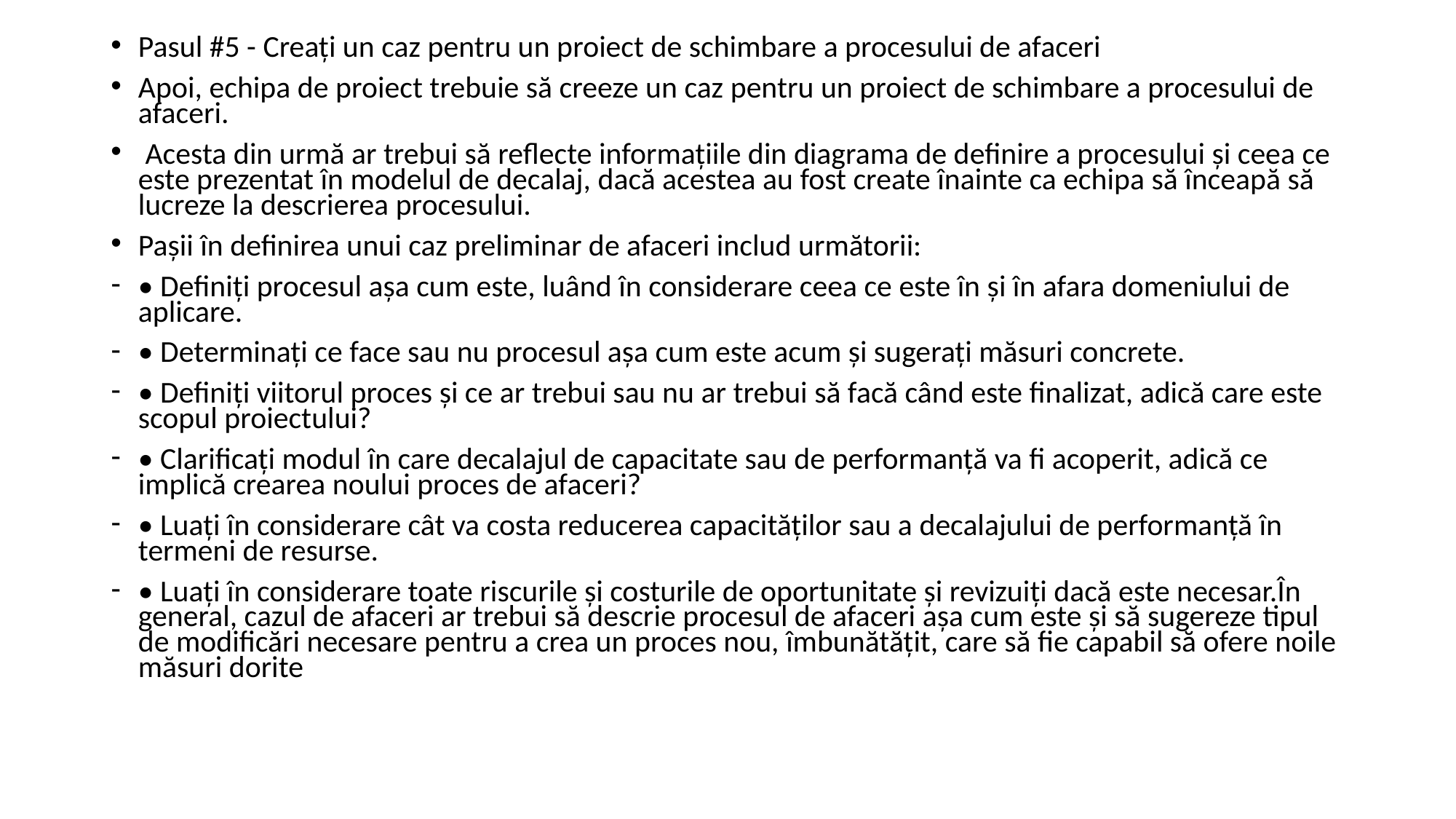

Pasul #5 - Creați un caz pentru un proiect de schimbare a procesului de afaceri
Apoi, echipa de proiect trebuie să creeze un caz pentru un proiect de schimbare a procesului de afaceri.
 Acesta din urmă ar trebui să reflecte informațiile din diagrama de definire a procesului și ceea ce este prezentat în modelul de decalaj, dacă acestea au fost create înainte ca echipa să înceapă să lucreze la descrierea procesului.
Pașii în definirea unui caz preliminar de afaceri includ următorii:
• Definiți procesul așa cum este, luând în considerare ceea ce este în și în afara domeniului de aplicare.
• Determinați ce face sau nu procesul așa cum este acum și sugerați măsuri concrete.
• Definiți viitorul proces și ce ar trebui sau nu ar trebui să facă când este finalizat, adică care este scopul proiectului?
• Clarificați modul în care decalajul de capacitate sau de performanță va fi acoperit, adică ce implică crearea noului proces de afaceri?
• Luați în considerare cât va costa reducerea capacităților sau a decalajului de performanță în termeni de resurse.
• Luați în considerare toate riscurile și costurile de oportunitate și revizuiți dacă este necesar.În general, cazul de afaceri ar trebui să descrie procesul de afaceri așa cum este și să sugereze tipul de modificări necesare pentru a crea un proces nou, îmbunătățit, care să fie capabil să ofere noile măsuri dorite